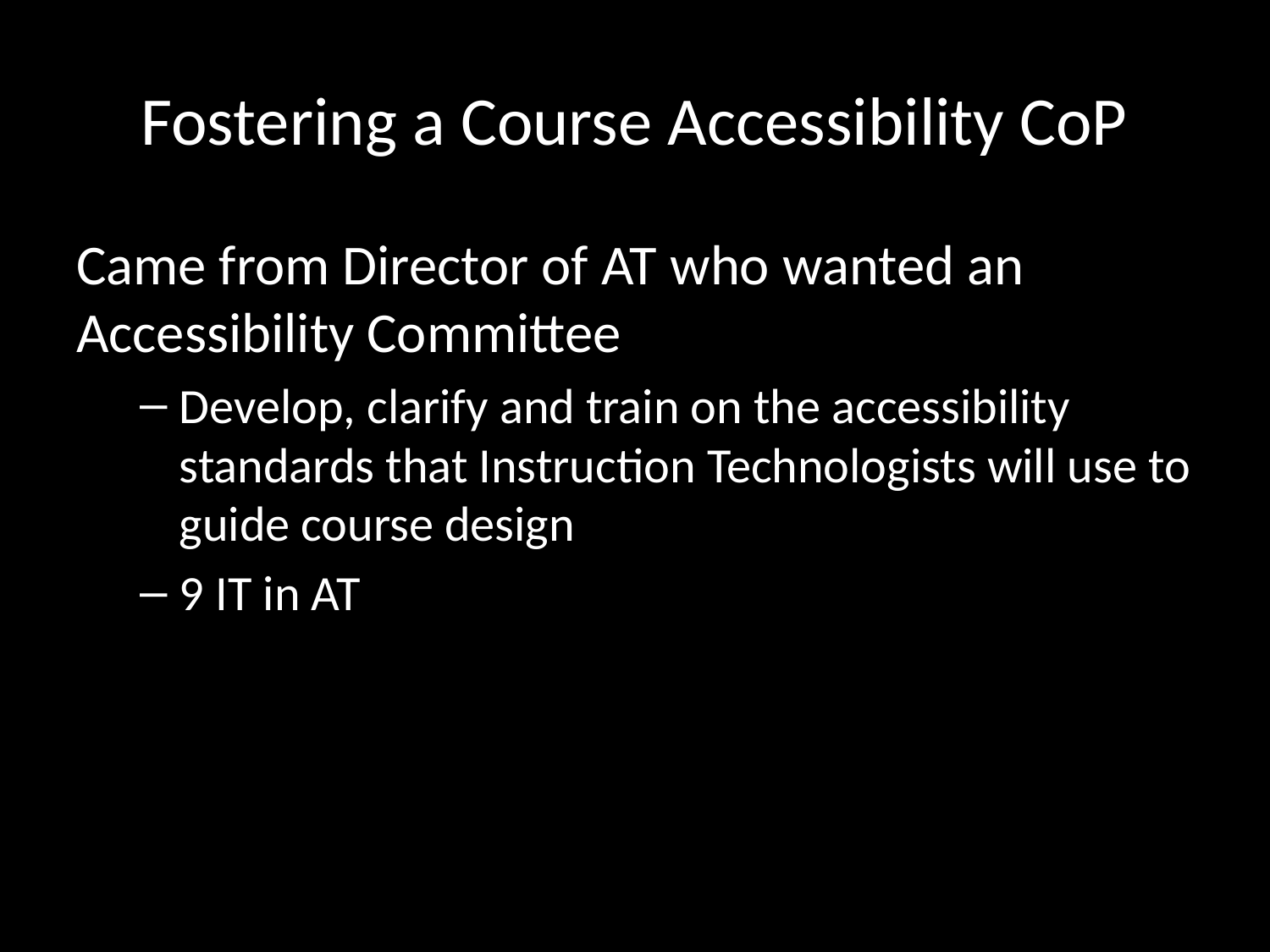

# Fostering a Course Accessibility CoP
Came from Director of AT who wanted an Accessibility Committee
Develop, clarify and train on the accessibility standards that Instruction Technologists will use to guide course design
9 IT in AT